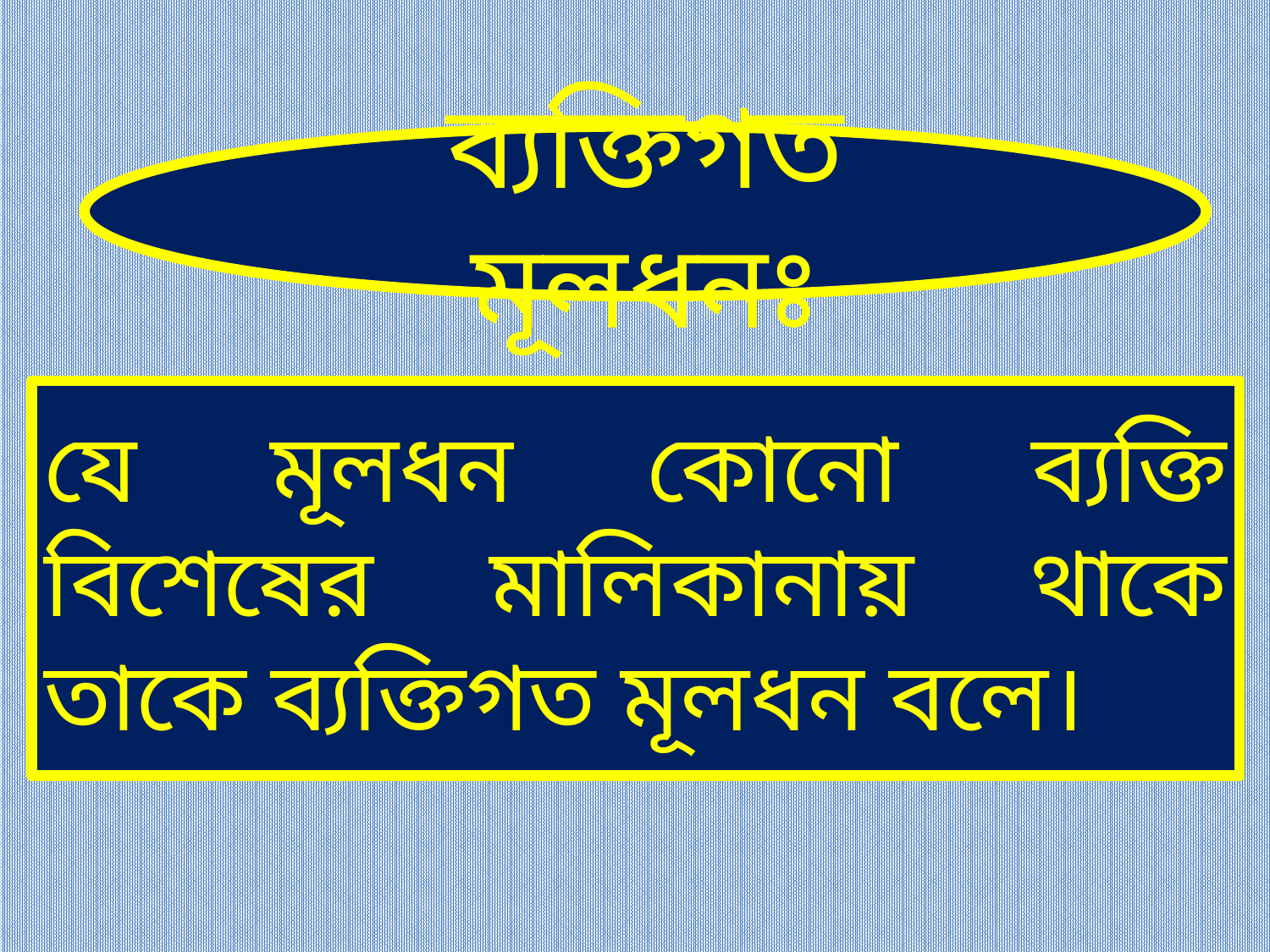

ব্যক্তিগত মূলধনঃ
যে মূলধন কোনো ব্যক্তি বিশেষের মালিকানায় থাকে তাকে ব্যক্তিগত মূলধন বলে।